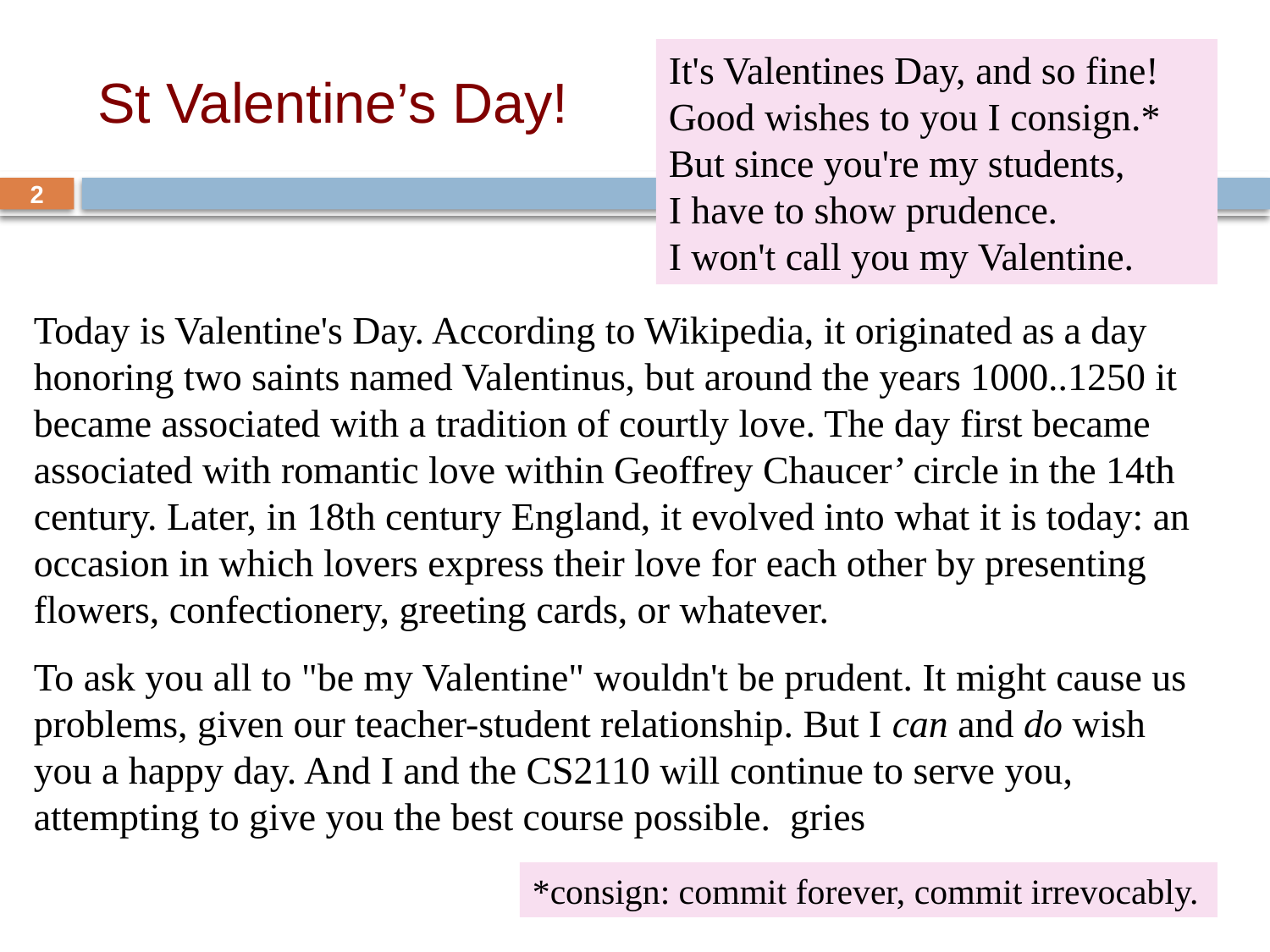

# St Valentine’s Day!
It's Valentines Day, and so fine!
Good wishes to you I consign.*
But since you're my students,
I have to show prudence.
I won't call you my Valentine.
2
Today is Valentine's Day. According to Wikipedia, it originated as a day honoring two saints named Valentinus, but around the years 1000..1250 it became associated with a tradition of courtly love. The day first became associated with romantic love within Geoffrey Chaucer’ circle in the 14th century. Later, in 18th century England, it evolved into what it is today: an occasion in which lovers express their love for each other by presenting flowers, confectionery, greeting cards, or whatever.
To ask you all to "be my Valentine" wouldn't be prudent. It might cause us problems, given our teacher-student relationship. But I can and do wish you a happy day. And I and the CS2110 will continue to serve you, attempting to give you the best course possible.  gries
*consign: commit forever, commit irrevocably.